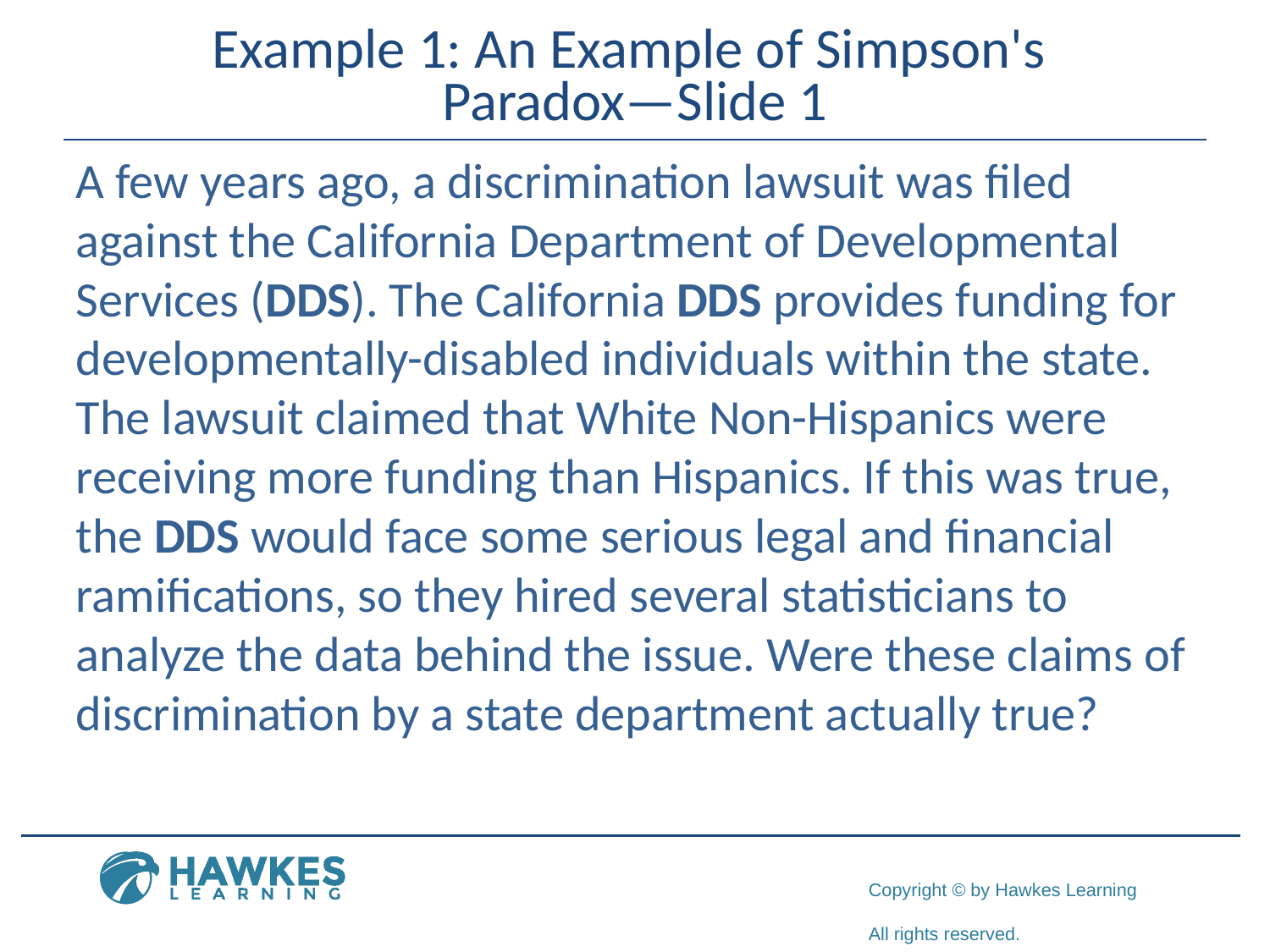

# Example 1: An Example of Simpson's Paradox—Slide 1
A few years ago, a discrimination lawsuit was filed against the California Department of Developmental Services (DDS). The California DDS provides funding for developmentally-disabled individuals within the state. The lawsuit claimed that White Non-Hispanics were receiving more funding than Hispanics. If this was true, the DDS would face some serious legal and financial ramifications, so they hired several statisticians to analyze the data behind the issue. Were these claims of discrimination by a state department actually true?